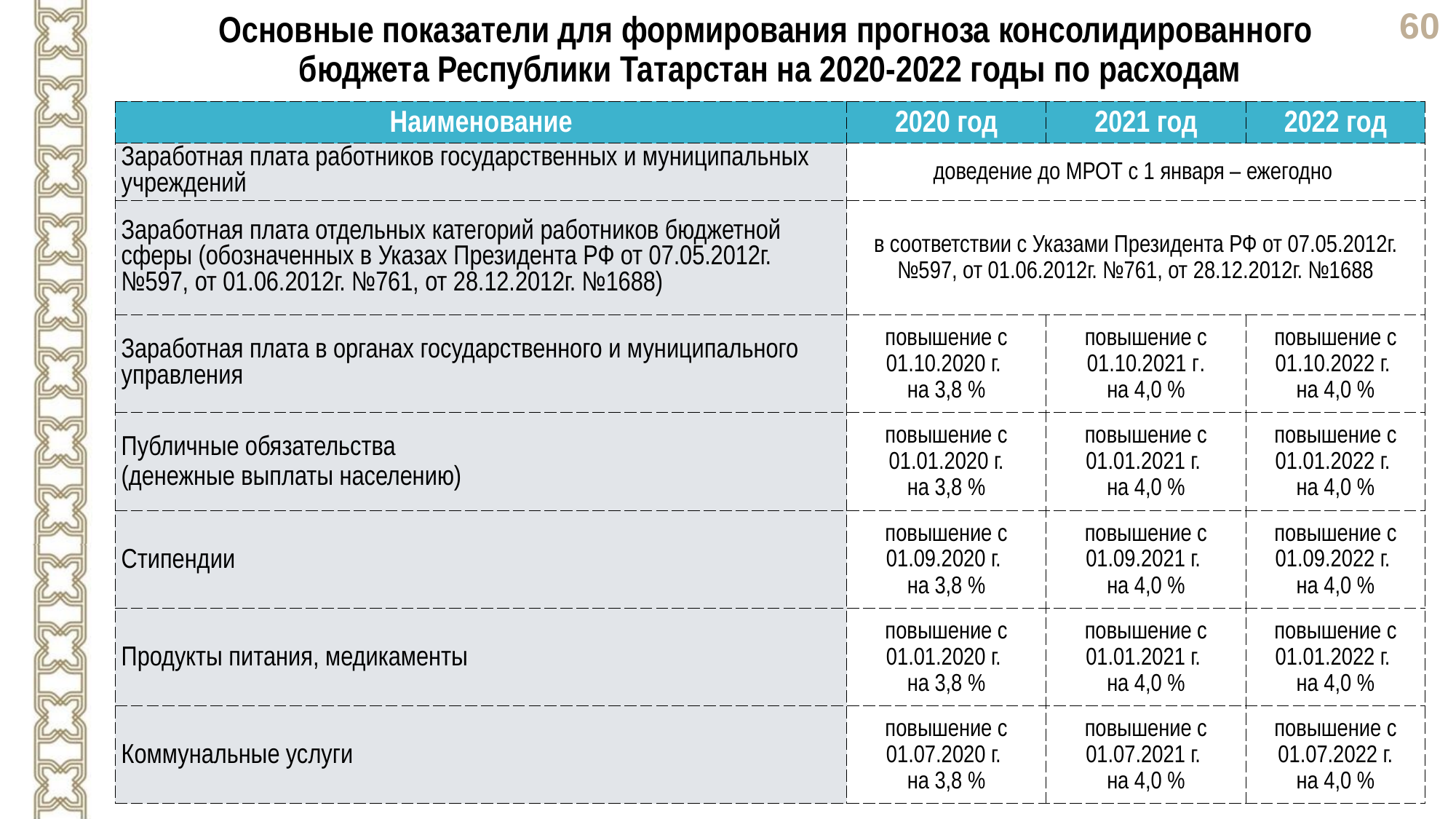

Основные показатели для формирования прогноза консолидированного
бюджета Республики Татарстан на 2020-2022 годы по расходам
| Наименование | 2020 год | 2021 год | 2022 год |
| --- | --- | --- | --- |
| Заработная плата работников государственных и муниципальных учреждений | доведение до МРОТ с 1 января – ежегодно |  |  |
| Заработная плата отдельных категорий работников бюджетной сферы (обозначенных в Указах Президента РФ от 07.05.2012г. №597, от 01.06.2012г. №761, от 28.12.2012г. №1688) | в соответствии с Указами Президента РФ от 07.05.2012г. №597, от 01.06.2012г. №761, от 28.12.2012г. №1688 |  |  |
| Заработная плата в органах государственного и муниципального управления | повышение с 01.10.2020 г. на 3,8 % | повышение с 01.10.2021 г. на 4,0 % | повышение с 01.10.2022 г. на 4,0 % |
| Публичные обязательства (денежные выплаты населению) | повышение с 01.01.2020 г. на 3,8 % | повышение с 01.01.2021 г. на 4,0 % | повышение с 01.01.2022 г. на 4,0 % |
| Стипендии | повышение с 01.09.2020 г. на 3,8 % | повышение с 01.09.2021 г. на 4,0 % | повышение с 01.09.2022 г. на 4,0 % |
| Продукты питания, медикаменты | повышение с 01.01.2020 г. на 3,8 % | повышение с 01.01.2021 г. на 4,0 % | повышение с 01.01.2022 г. на 4,0 % |
| Коммунальные услуги | повышение с 01.07.2020 г. на 3,8 % | повышение с 01.07.2021 г. на 4,0 % | повышение с 01.07.2022 г. на 4,0 % |